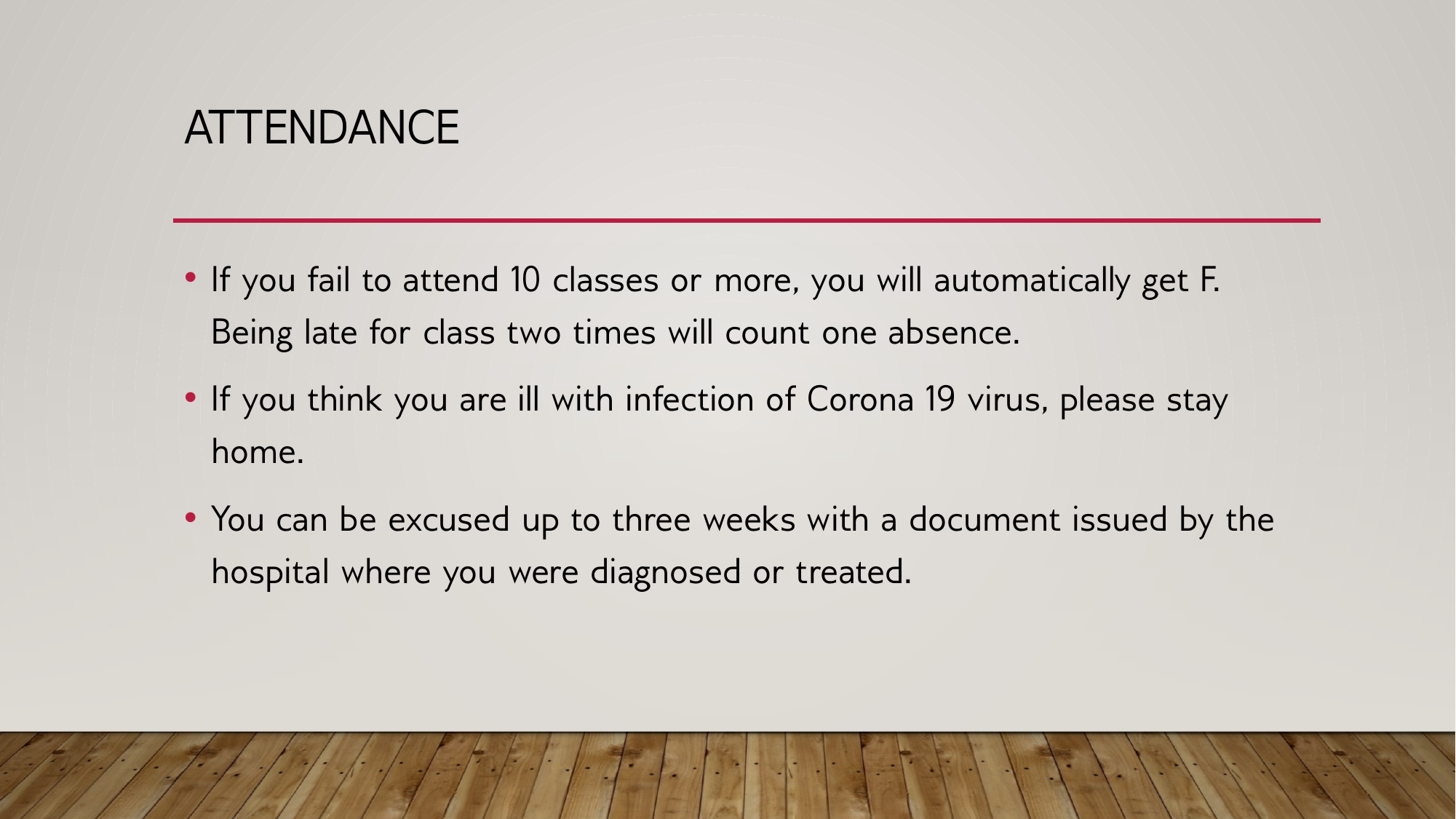

# Attendance
If you fail to attend 10 classes or more, you will automatically get F.  Being late for class two times will count one absence.
If you think you are ill with infection of Corona 19 virus, please stay home.
You can be excused up to three weeks with a document issued by the hospital where you were diagnosed or treated.